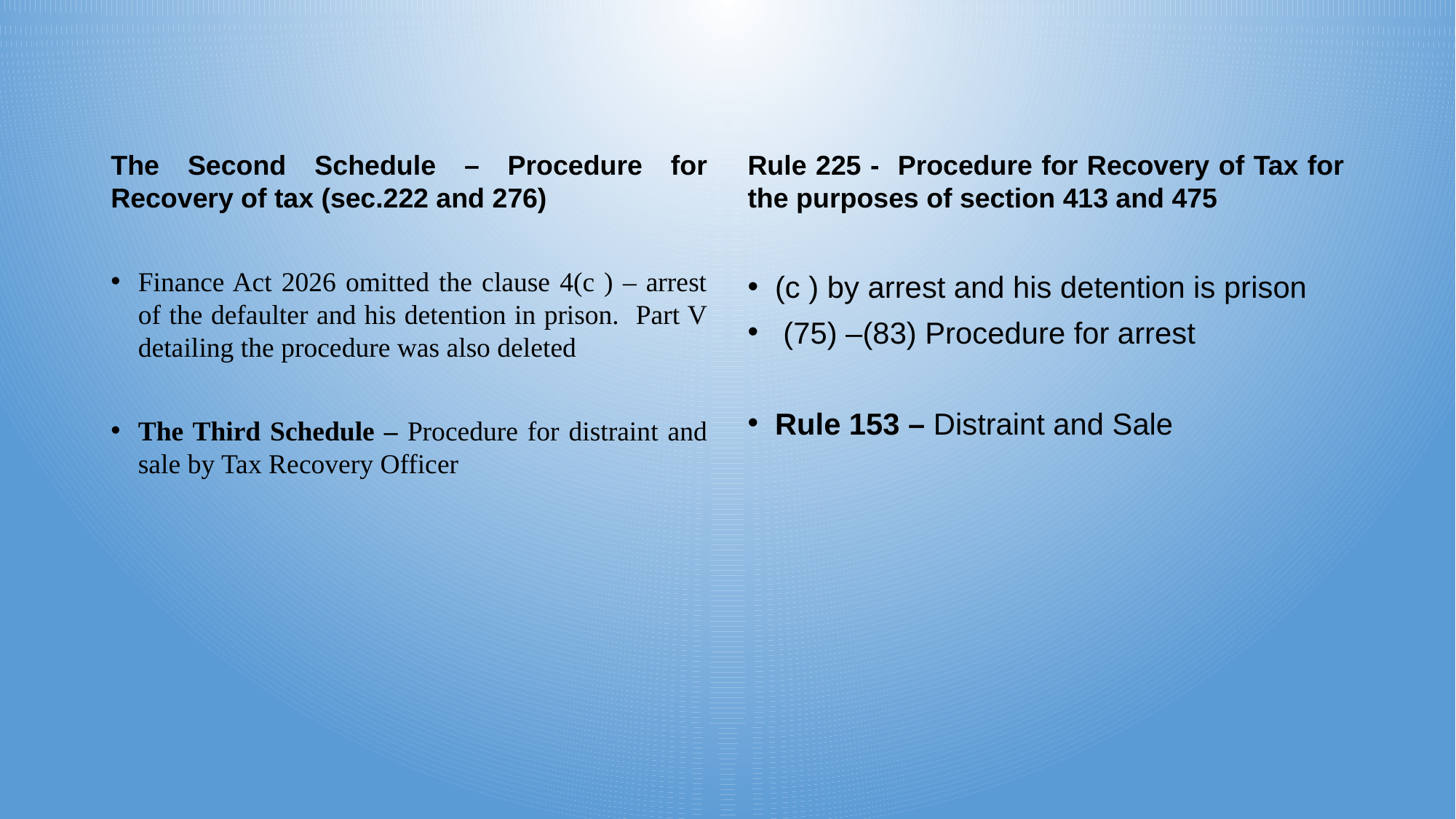

The Second Schedule – Procedure for Recovery of tax (sec.222 and 276)

Finance Act 2026 omitted the clause 4(c ) – arrest of the defaulter and his detention in prison.  Part V detailing the procedure was also deleted

The Third Schedule – Procedure for distraint and sale by Tax Recovery Officer
Rule 225 -  Procedure for Recovery of Tax for the purposes of section 413 and 475

(c ) by arrest and his detention is prison
 (75) –(83) Procedure for arrest

Rule 153 – Distraint and Sale